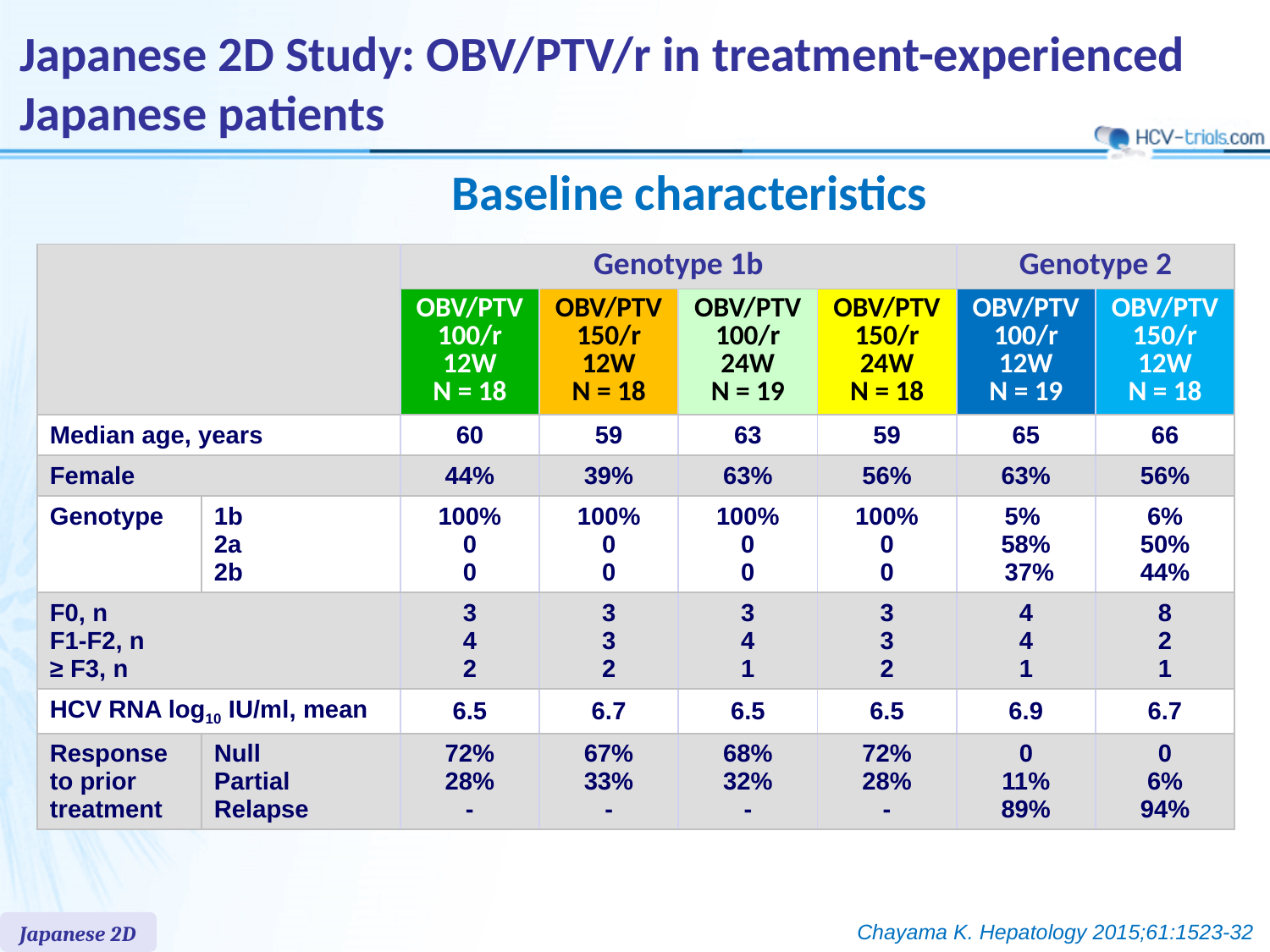

# Japanese 2D Study: OBV/PTV/r in treatment-experienced Japanese patients
Baseline characteristics
|  |  | Genotype 1b |  |  |  | Genotype 2 |  |
| --- | --- | --- | --- | --- | --- | --- | --- |
|  |  | OBV/PTV 100/r 12W N = 18 | OBV/PTV 150/r 12W N = 18 | OBV/PTV 100/r 24W N = 19 | OBV/PTV 150/r 24W N = 18 | OBV/PTV 100/r 12W N = 19 | OBV/PTV 150/r 12W N = 18 |
| Median age, years |  | 60 | 59 | 63 | 59 | 65 | 66 |
| Female |  | 44% | 39% | 63% | 56% | 63% | 56% |
| Genotype | 1b 2a 2b | 100% 0 0 | 100% 0 0 | 100% 0 0 | 100% 0 0 | 5% 58% 37% | 6% 50% 44% |
| F0, n F1-F2, n ≥ F3, n |  | 3 4 2 | 3 3 2 | 3 4 1 | 3 3 2 | 4 4 1 | 8 2 1 |
| HCV RNA log10 IU/ml, mean |  | 6.5 | 6.7 | 6.5 | 6.5 | 6.9 | 6.7 |
| Response to prior treatment | Null Partial Relapse | 72% 28% - | 67% 33% - | 68% 32% - | 72% 28% - | 0 11% 89% | 0 6% 94% |

Chayama K. Hepatology 2015;61:1523-32
Japanese 2D